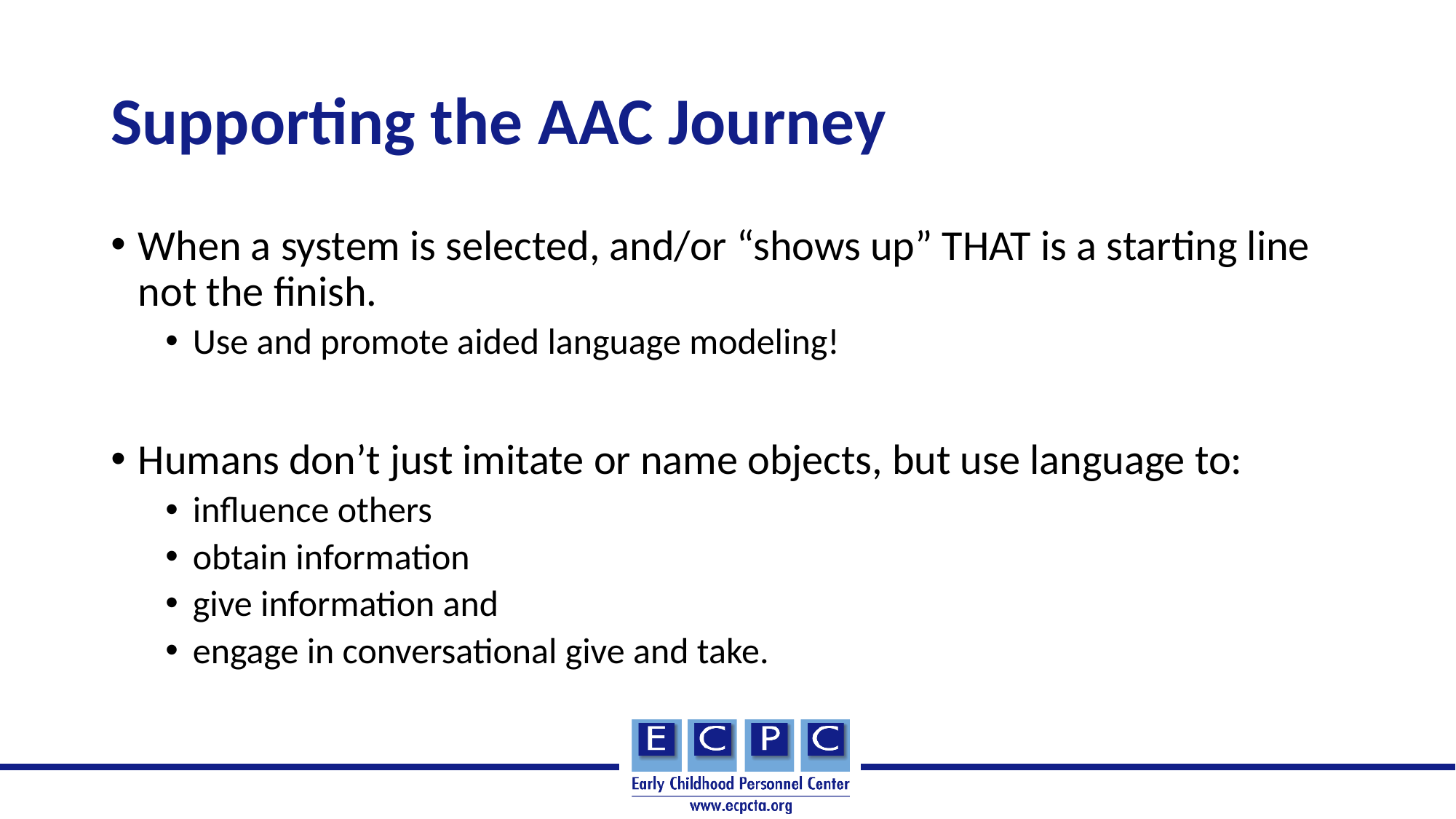

# Supporting the AAC Journey
When a system is selected, and/or “shows up” THAT is a starting line not the finish.
Use and promote aided language modeling!

Humans don’t just imitate or name objects, but use language to:
influence others
obtain information
give information and
engage in conversational give and take.